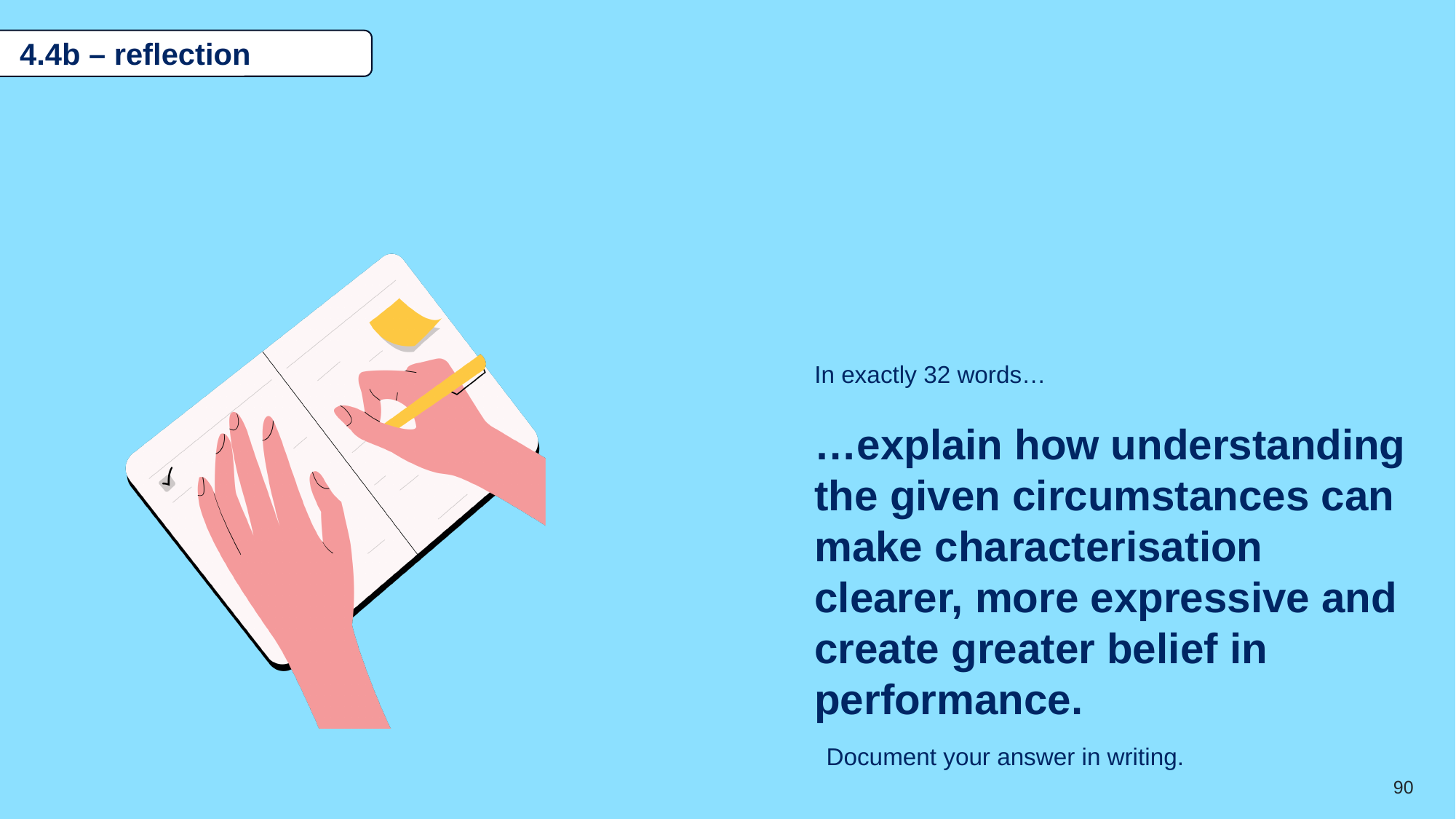

4.4b – reflection

In exactly 32 words…
…explain how understanding the given circumstances can make characterisation clearer, more expressive and  create greater belief in performance.
 Document your answer in writing.
90